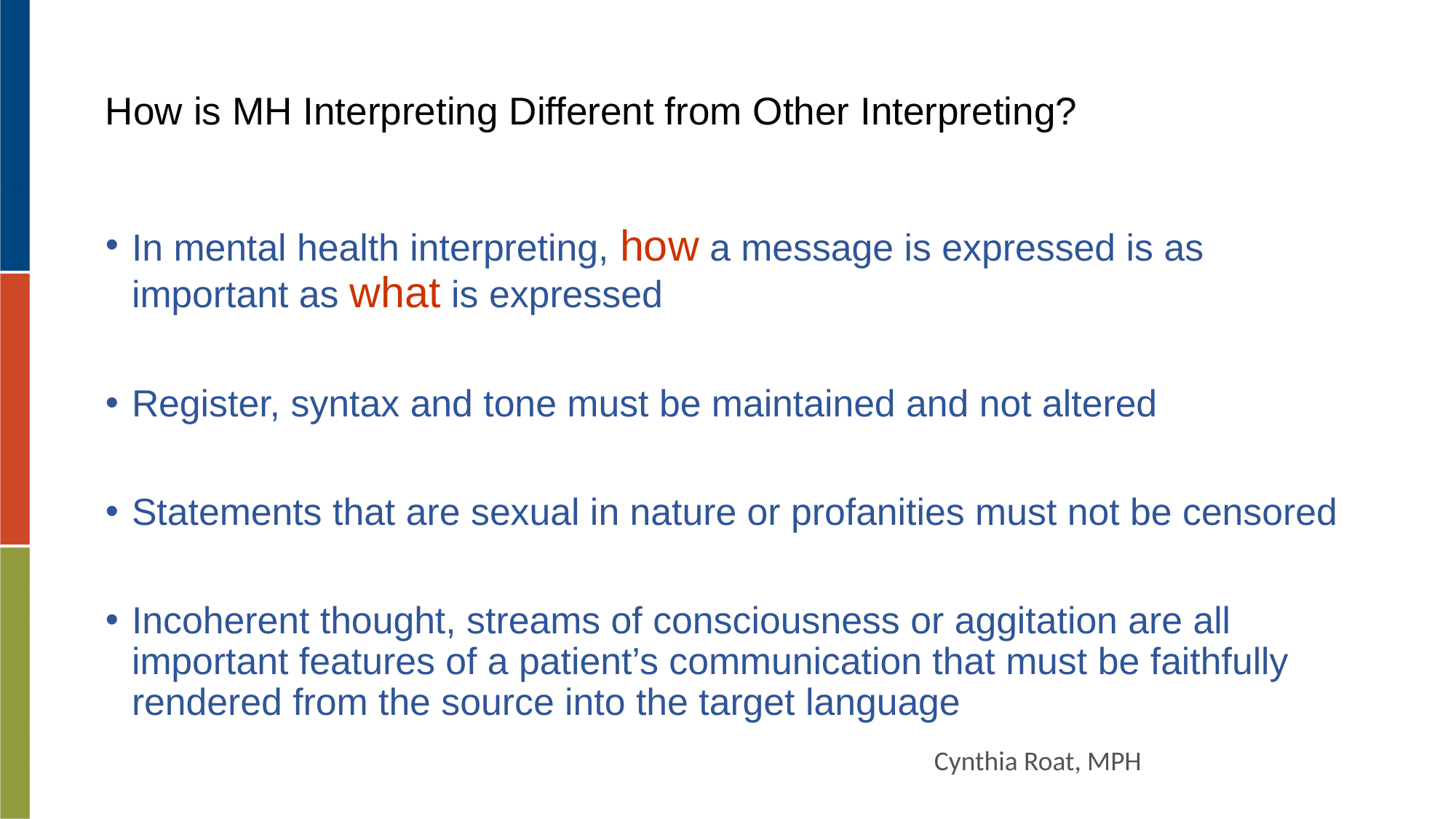

# How is MH Interpreting Different from Other Interpreting?
In mental health interpreting, how a message is expressed is as important as what is expressed

Register, syntax and tone must be maintained and not altered

Statements that are sexual in nature or profanities must not be censored

Incoherent thought, streams of consciousness or aggitation are all important features of a patient’s communication that must be faithfully rendered from the source into the target language

Cynthia Roat, MPH